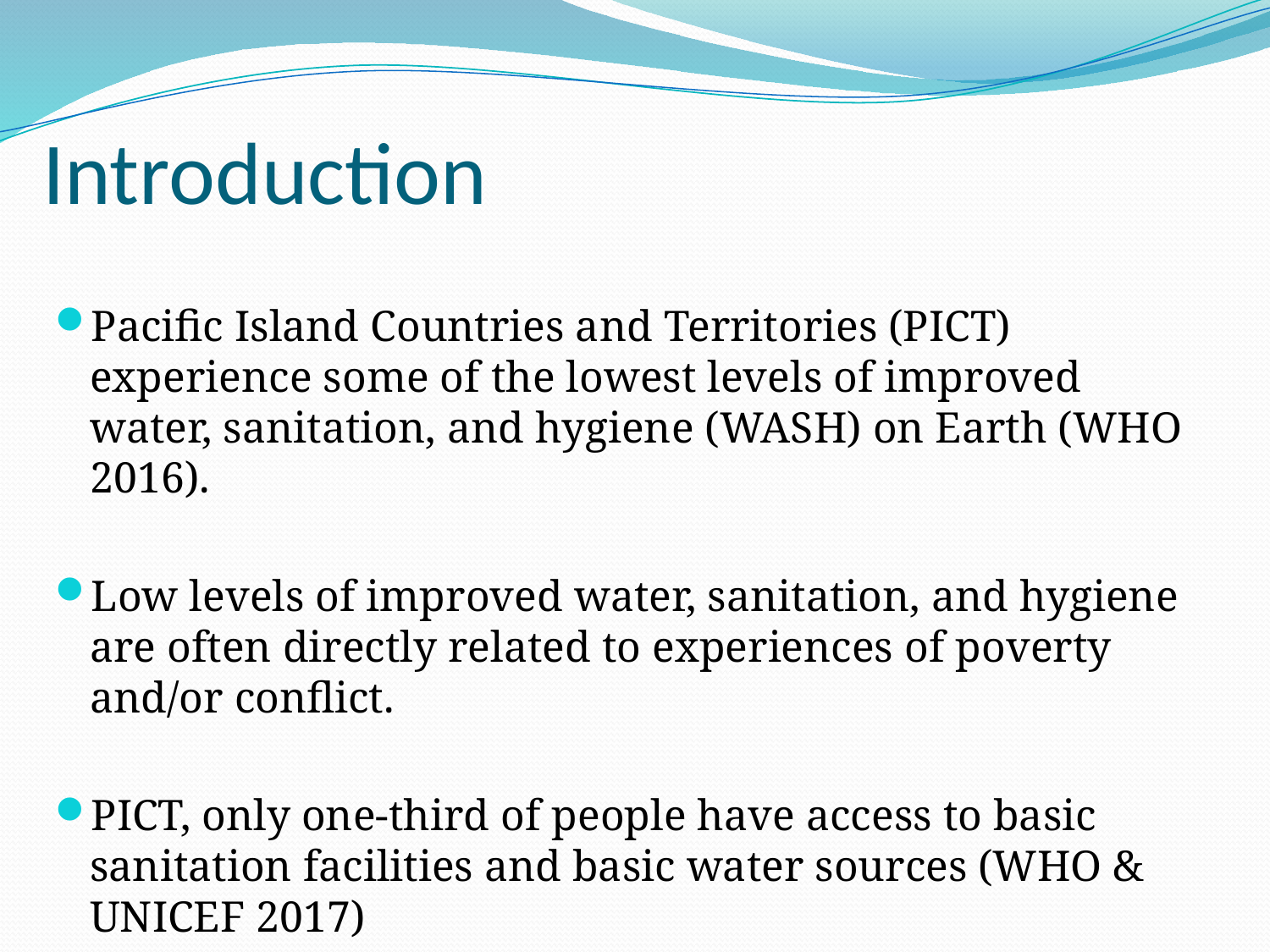

# Introduction
Pacific Island Countries and Territories (PICT) experience some of the lowest levels of improved water, sanitation, and hygiene (WASH) on Earth (WHO 2016).

Low levels of improved water, sanitation, and hygiene are often directly related to experiences of poverty and/or conflict.

PICT, only one-third of people have access to basic sanitation facilities and basic water sources (WHO & UNICEF 2017)